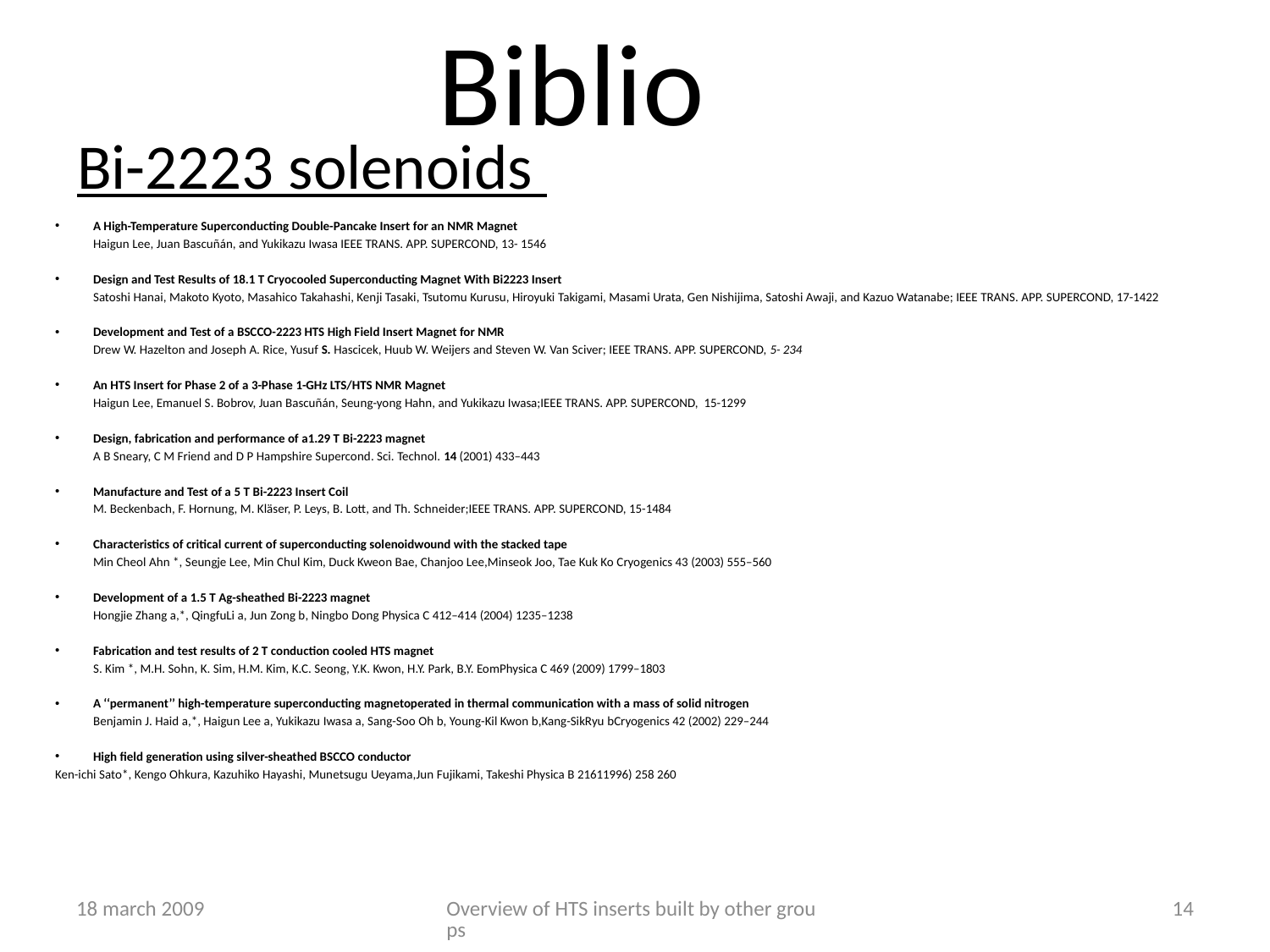

# Biblio
Bi-2223 solenoids
A High-Temperature Superconducting Double-Pancake Insert for an NMR Magnet
	Haigun Lee, Juan Bascuñán, and Yukikazu Iwasa IEEE TRANS. APP. SUPERCOND, 13- 1546

Design and Test Results of 18.1 T Cryocooled Superconducting Magnet With Bi2223 Insert
	Satoshi Hanai, Makoto Kyoto, Masahico Takahashi, Kenji Tasaki, Tsutomu Kurusu, Hiroyuki Takigami, Masami Urata, Gen Nishijima, Satoshi Awaji, and Kazuo Watanabe; IEEE TRANS. APP. SUPERCOND, 17-1422

Development and Test of a BSCCO-2223 HTS High Field Insert Magnet for NMR
	Drew W. Hazelton and Joseph A. Rice, Yusuf S. Hascicek, Huub W. Weijers and Steven W. Van Sciver; IEEE TRANS. APP. SUPERCOND, 5- 234

An HTS Insert for Phase 2 of a 3-Phase 1-GHz LTS/HTS NMR Magnet
	Haigun Lee, Emanuel S. Bobrov, Juan Bascuñán, Seung-yong Hahn, and Yukikazu Iwasa;IEEE TRANS. APP. SUPERCOND,  15-1299

Design, fabrication and performance of a1.29 T Bi-2223 magnet
	A B Sneary, C M Friend and D P Hampshire Supercond. Sci. Technol. 14 (2001) 433–443

Manufacture and Test of a 5 T Bi-2223 Insert Coil
	M. Beckenbach, F. Hornung, M. Kläser, P. Leys, B. Lott, and Th. Schneider;IEEE TRANS. APP. SUPERCOND, 15-1484

Characteristics of critical current of superconducting solenoidwound with the stacked tape
	Min Cheol Ahn *, Seungje Lee, Min Chul Kim, Duck Kweon Bae, Chanjoo Lee,Minseok Joo, Tae Kuk Ko Cryogenics 43 (2003) 555–560

Development of a 1.5 T Ag-sheathed Bi-2223 magnet
	Hongjie Zhang a,*, QingfuLi a, Jun Zong b, Ningbo Dong Physica C 412–414 (2004) 1235–1238

Fabrication and test results of 2 T conduction cooled HTS magnet
	S. Kim *, M.H. Sohn, K. Sim, H.M. Kim, K.C. Seong, Y.K. Kwon, H.Y. Park, B.Y. EomPhysica C 469 (2009) 1799–1803

A ‘‘permanent’’ high-temperature superconducting magnetoperated in thermal communication with a mass of solid nitrogen
	Benjamin J. Haid a,*, Haigun Lee a, Yukikazu Iwasa a, Sang-Soo Oh b, Young-Kil Kwon b,Kang-SikRyu bCryogenics 42 (2002) 229–244

High field generation using silver-sheathed BSCCO conductor
Ken-ichi Sato*, Kengo Ohkura, Kazuhiko Hayashi, Munetsugu Ueyama,Jun Fujikami, Takeshi Physica B 21611996) 258 260

18 march 2009
Overview of HTS inserts built by other groups
14